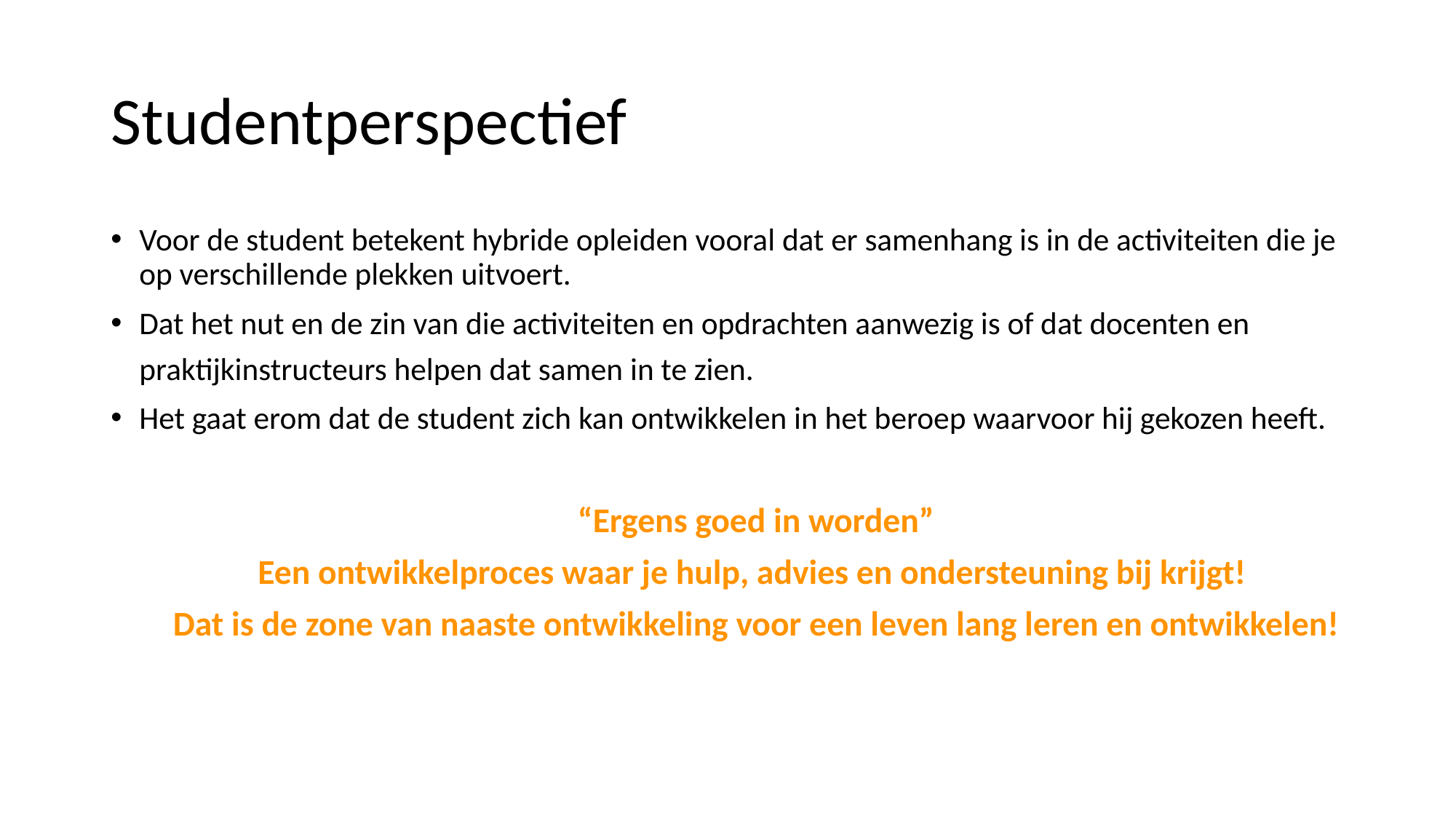

# Studentperspectief
Voor de student betekent hybride opleiden vooral dat er samenhang is in de activiteiten die je op verschillende plekken uitvoert.
Dat het nut en de zin van die activiteiten en opdrachten aanwezig is of dat docenten en praktijkinstructeurs helpen dat samen in te zien.
Het gaat erom dat de student zich kan ontwikkelen in het beroep waarvoor hij gekozen heeft.

“Ergens goed in worden”
Een ontwikkelproces waar je hulp, advies en ondersteuning bij krijgt!
Dat is de zone van naaste ontwikkeling voor een leven lang leren en ontwikkelen!